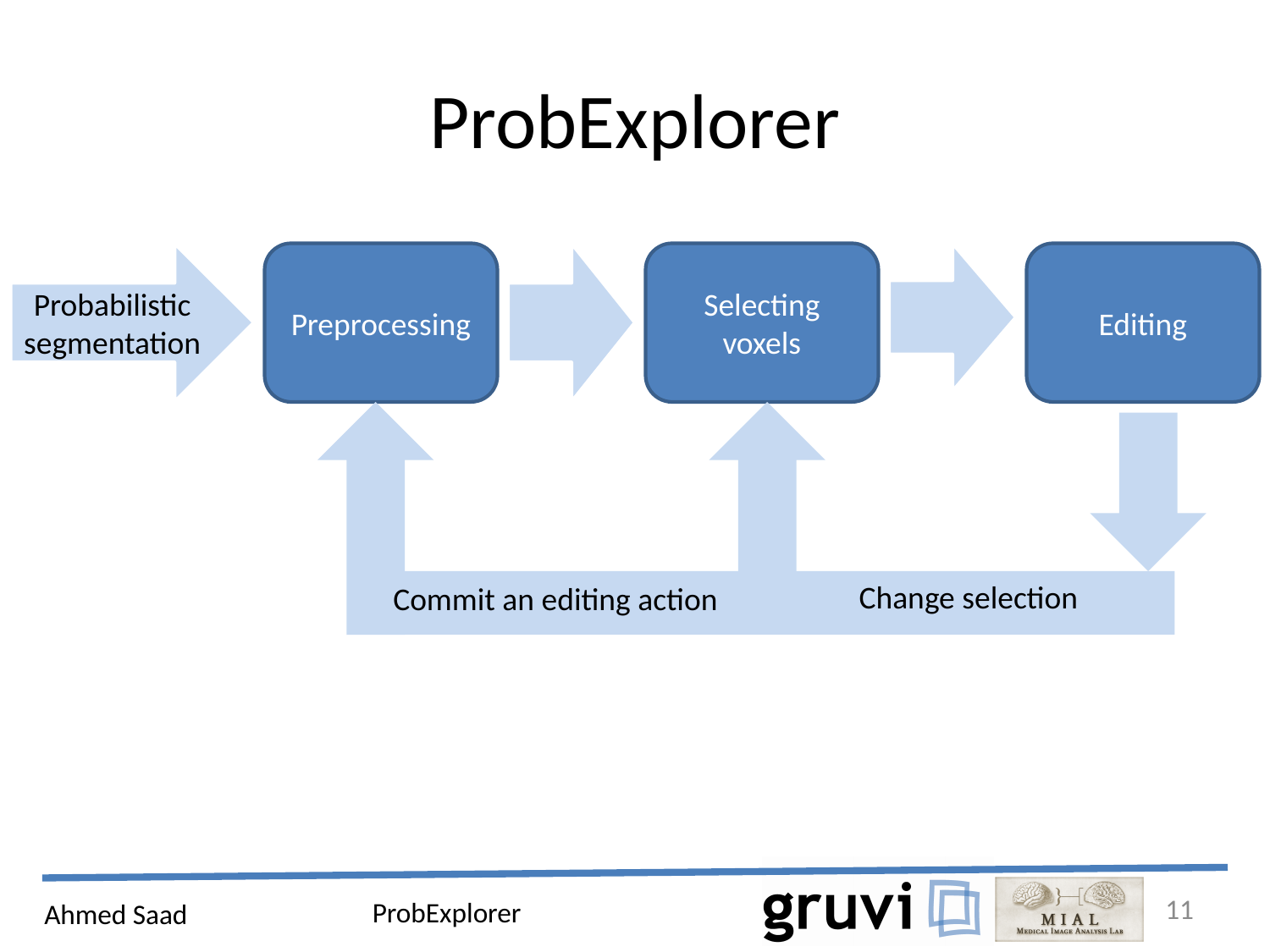

# ProbExplorer
Probabilistic segmentation
Preprocessing

Selecting voxels

Editing

Change selection
Commit an editing action
11